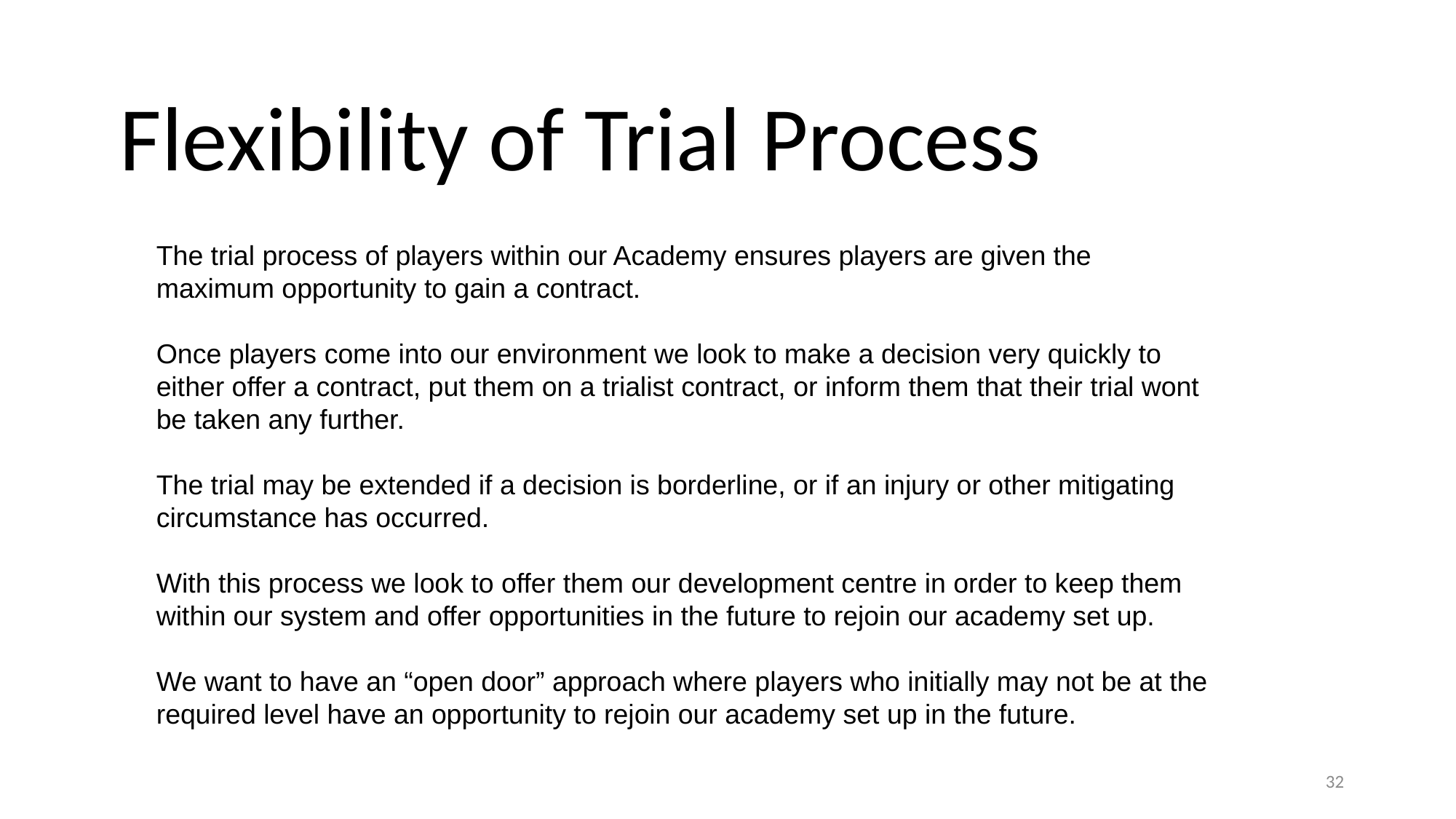

Flexibility of Trial Process
The trial process of players within our Academy ensures players are given the maximum opportunity to gain a contract.

Once players come into our environment we look to make a decision very quickly to either offer a contract, put them on a trialist contract, or inform them that their trial wont be taken any further.

The trial may be extended if a decision is borderline, or if an injury or other mitigating circumstance has occurred.

With this process we look to offer them our development centre in order to keep them within our system and offer opportunities in the future to rejoin our academy set up.

We want to have an “open door” approach where players who initially may not be at the required level have an opportunity to rejoin our academy set up in the future.
32